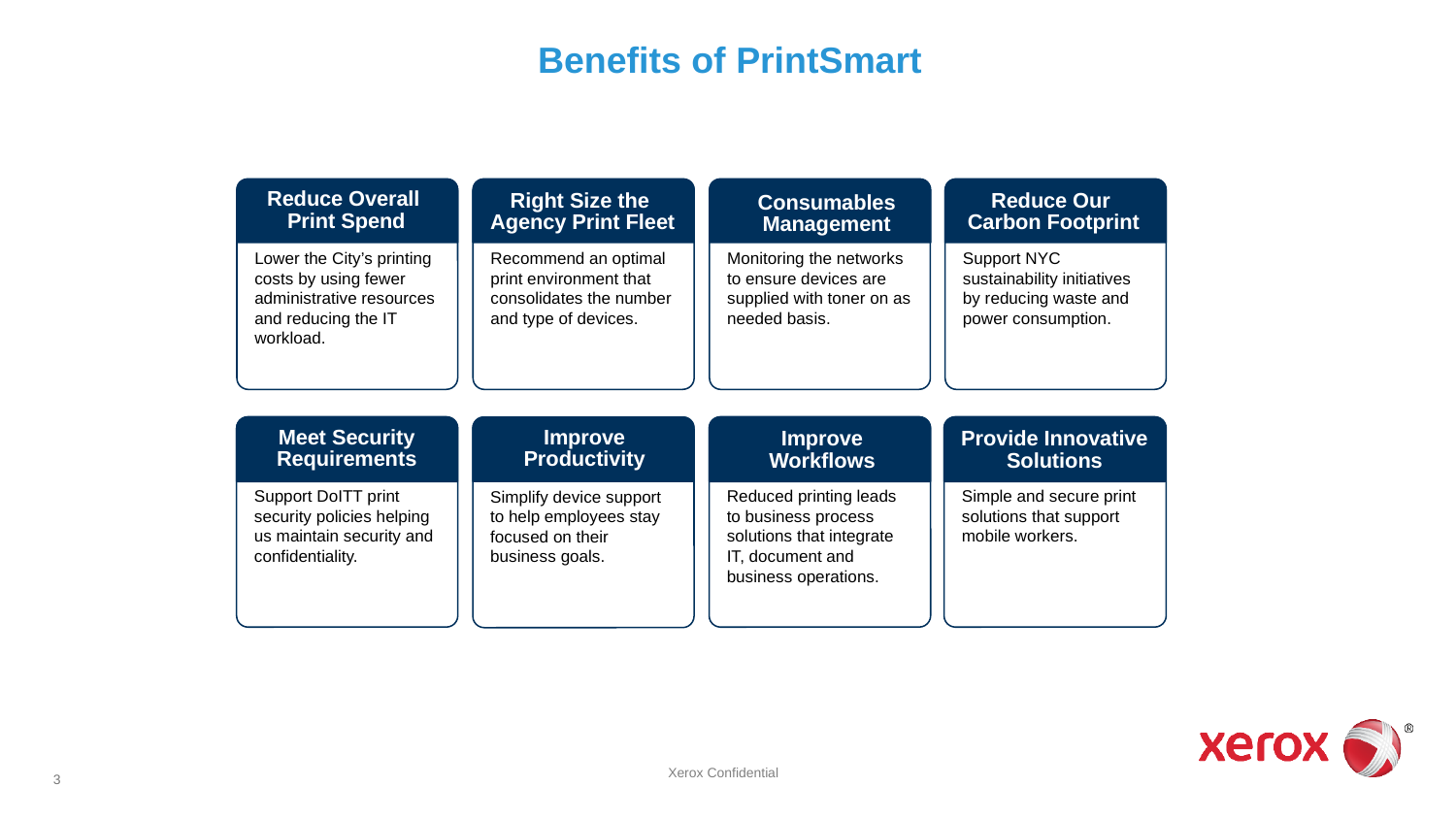

# Benefits of PrintSmart

Lower the City’s printing costs by using fewer administrative resources and reducing the IT workload.
Reduce Overall
Print Spend

Recommend an optimal print environment that consolidates the number and type of devices.
Right Size the
Agency Print Fleet

Monitoring the networks to ensure devices are supplied with toner on as needed basis.
Consumables Management

Support NYC sustainability initiatives by reducing waste and power consumption.
Reduce Our
Carbon Footprint
Simple and secure print solutions that support mobile workers.

Provide Innovative Solutions
Support DoITT print security policies helping us maintain security and confidentiality.

Meet Security
Requirements
Reduced printing leads to business process solutions that integrate IT, document and business operations.

Improve Workflows

Simplify device support to help employees stay focused on their business goals.
Improve Productivity
Xerox Confidential
3